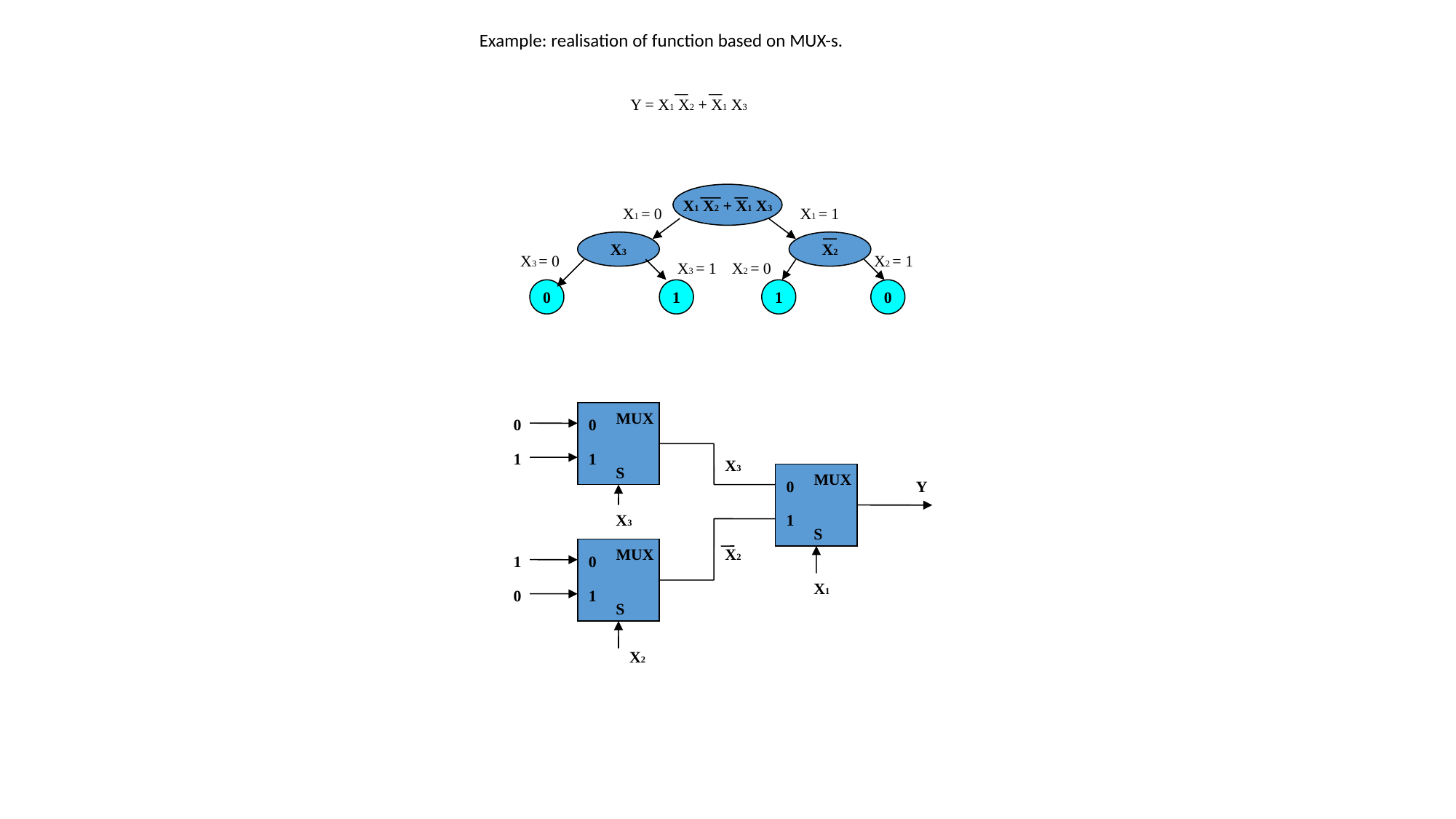

Example: realisation of function based on MUX-s.

Y = X1 X2 + X1 X3

X1 X2 + X1 X3
X1 = 0

X1 = 1

X3
 X2

X3 = 0
X2 = 1
X3 = 1
X2 = 0

0
1
1
0

MUX
0
0

1
1

X3

S

MUX
0
Y

X3
1

S

MUX
X2
1
0

X1
0
1

S

X2